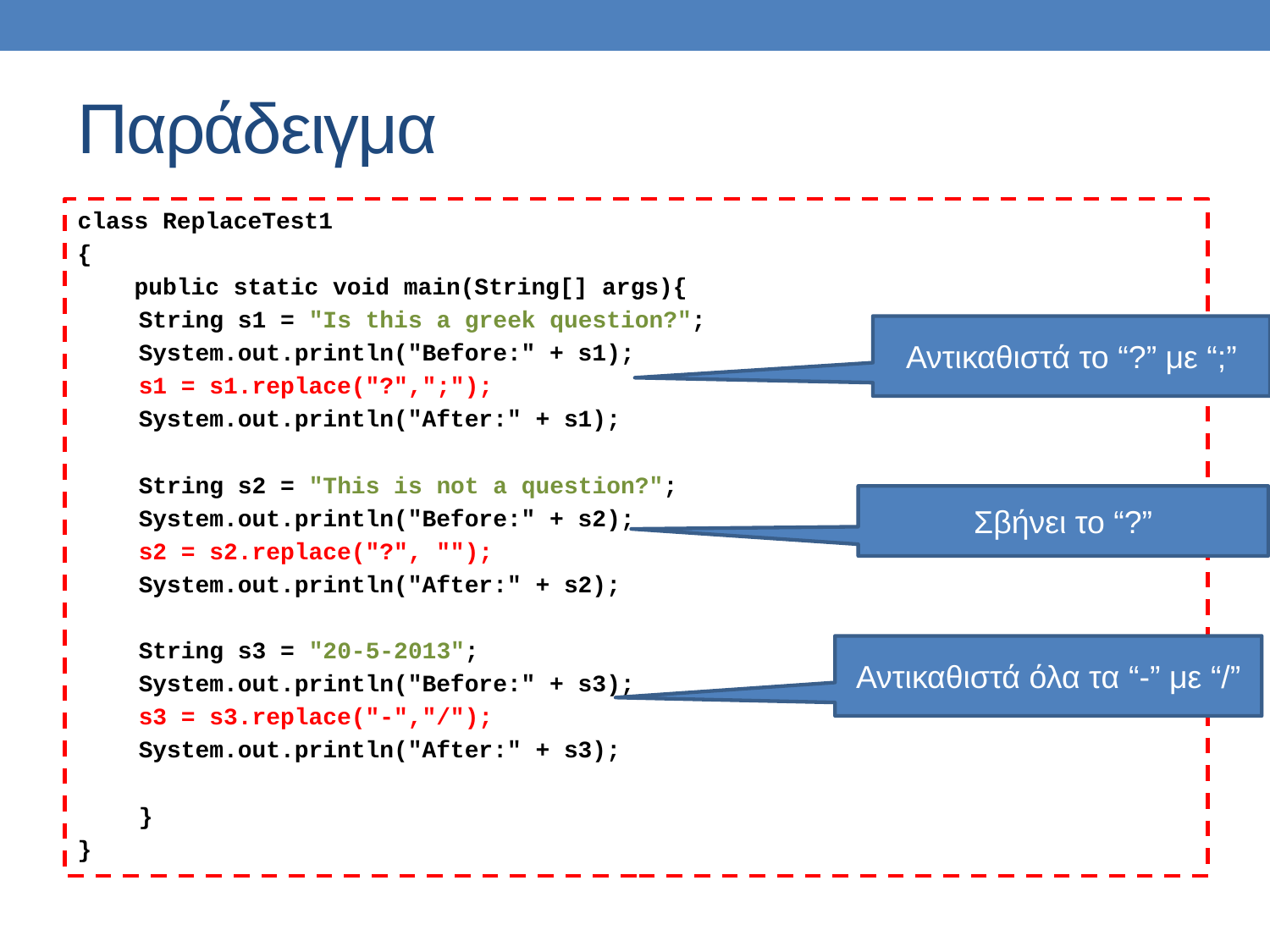

# Παράδειγμα
class ReplaceTest1
{
    public static void main(String[] args){
	String s1 = "Is this a greek question?";
	System.out.println("Before:" + s1);
	s1 = s1.replace("?",";");
	System.out.println("After:" + s1);

	String s2 = "This is not a question?";
	System.out.println("Before:" + s2);
	s2 = s2.replace("?", "");
	System.out.println("After:" + s2);

	String s3 = "20-5-2013";
	System.out.println("Before:" + s3);
	s3 = s3.replace("-","/");
	System.out.println("After:" + s3);

	}
}
Αντικαθιστά το “?” με “;”
Σβήνει το “?”
Αντικαθιστά όλα τα “-” με “/”